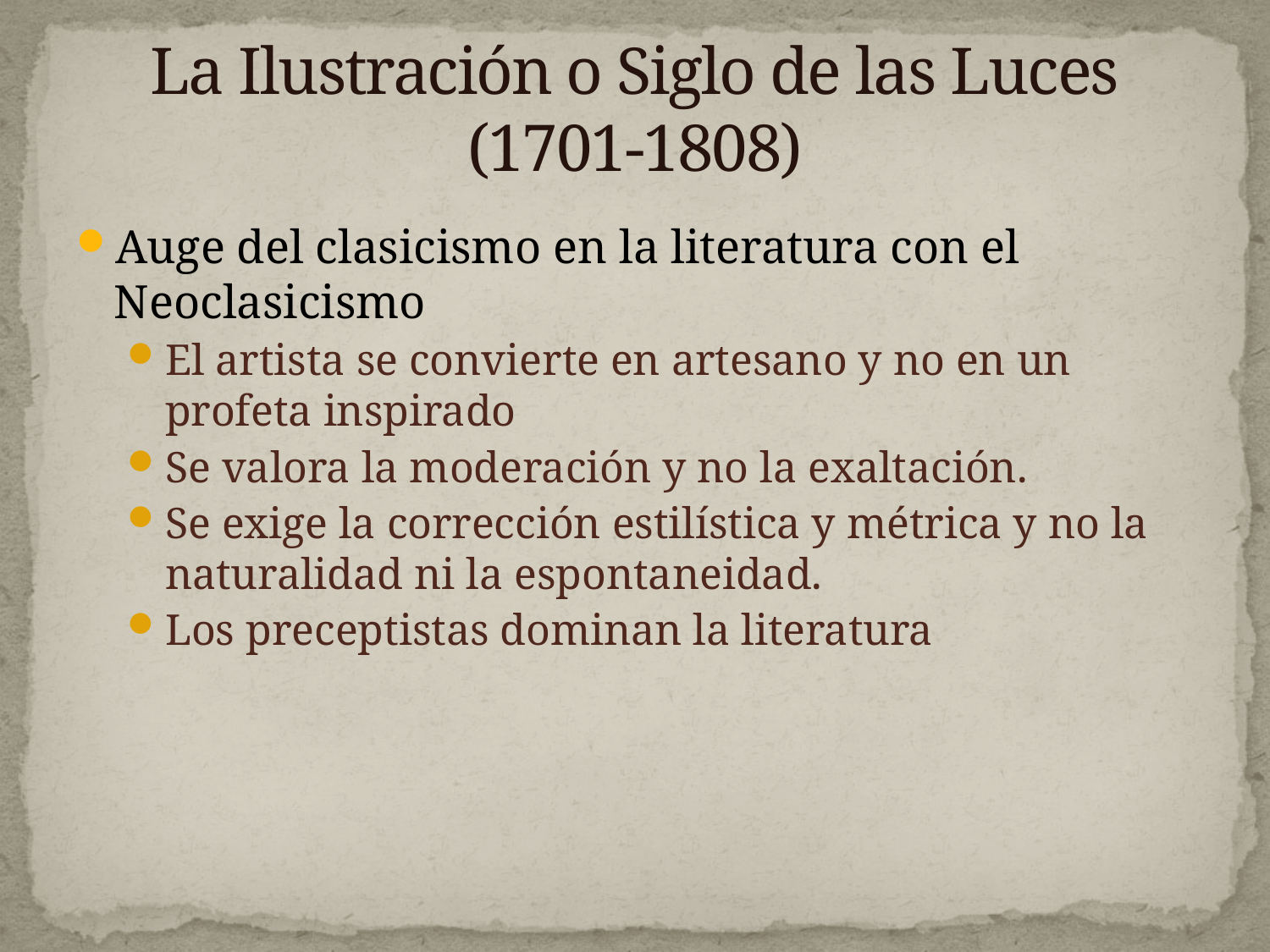

# La Ilustración o Siglo de las Luces (1701-1808)
Auge del clasicismo en la literatura con el Neoclasicismo
El artista se convierte en artesano y no en un profeta inspirado
Se valora la moderación y no la exaltación.
Se exige la corrección estilística y métrica y no la naturalidad ni la espontaneidad.
Los preceptistas dominan la literatura